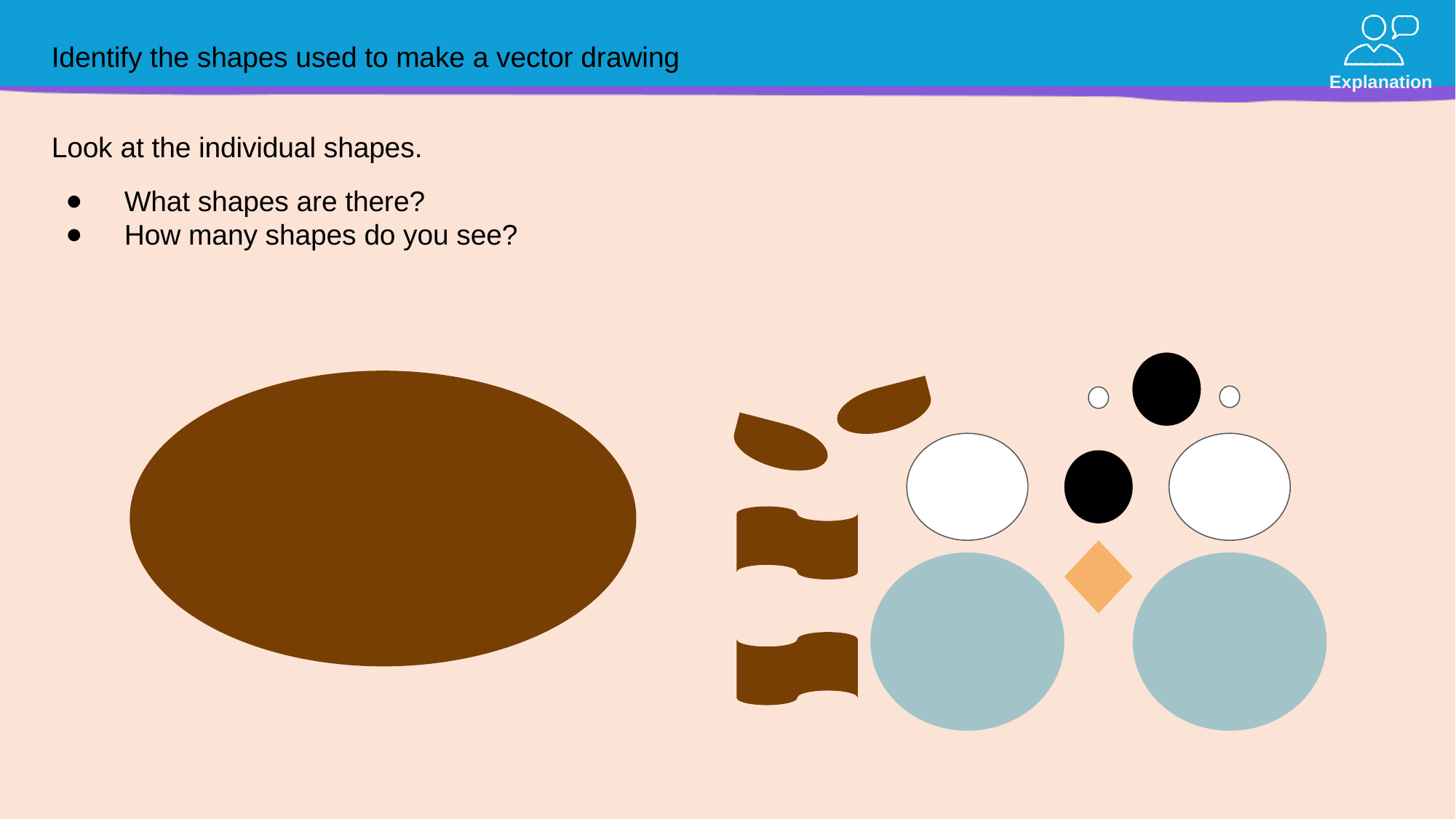

# Identify the shapes used to make a vector drawing

Look at the individual shapes.
What shapes are there?
How many shapes do you see?